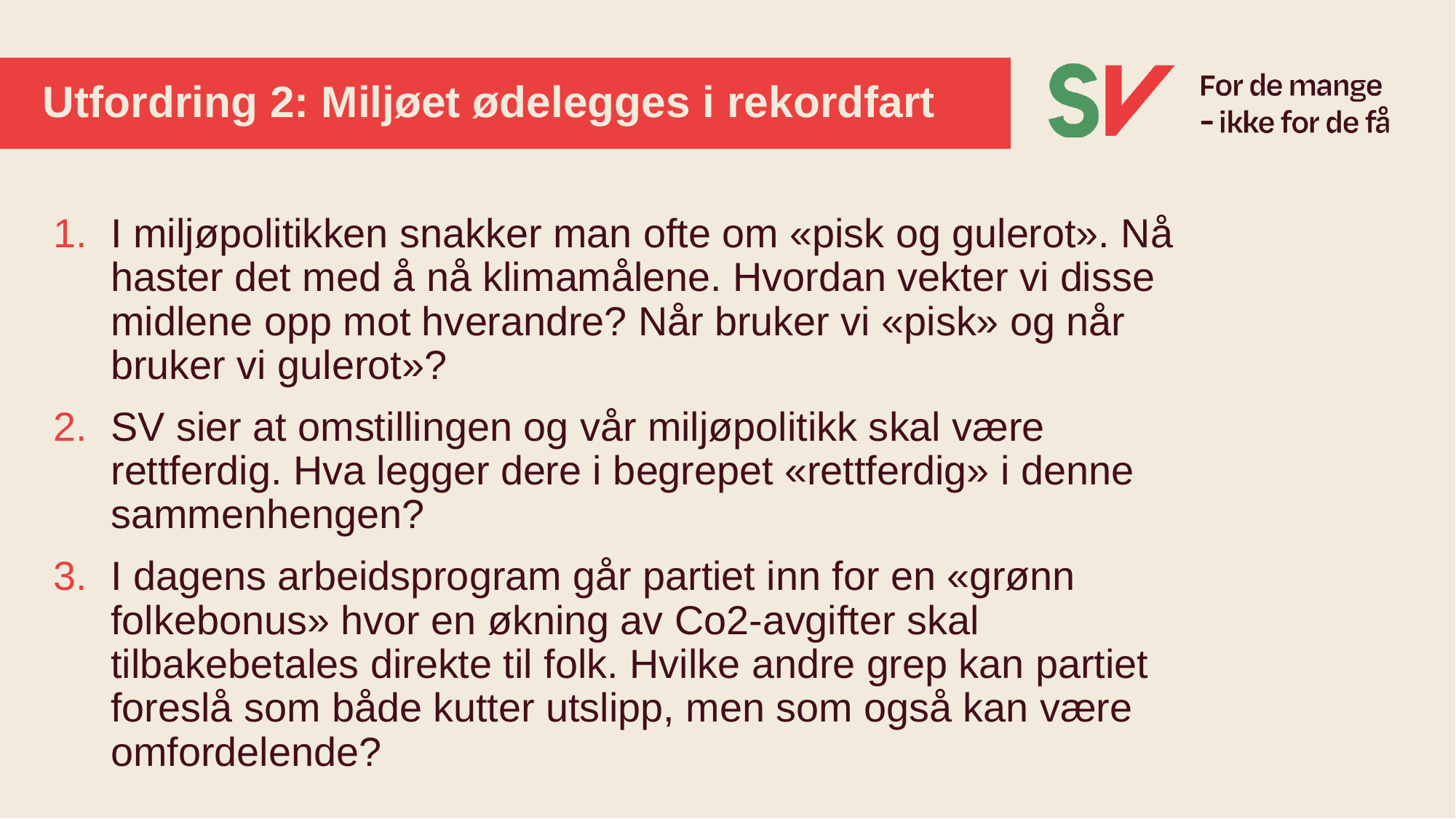

# Utfordring 2: Miljøet ødelegges i rekordfart
I miljøpolitikken snakker man ofte om «pisk og gulerot». Nå haster det med å nå klimamålene. Hvordan vekter vi disse midlene opp mot hverandre? Når bruker vi «pisk» og når bruker vi gulerot»?
SV sier at omstillingen og vår miljøpolitikk skal være rettferdig. Hva legger dere i begrepet «rettferdig» i denne sammenhengen?
I dagens arbeidsprogram går partiet inn for en «grønn folkebonus» hvor en økning av Co2-avgifter skal tilbakebetales direkte til folk. Hvilke andre grep kan partiet foreslå som både kutter utslipp, men som også kan være omfordelende?